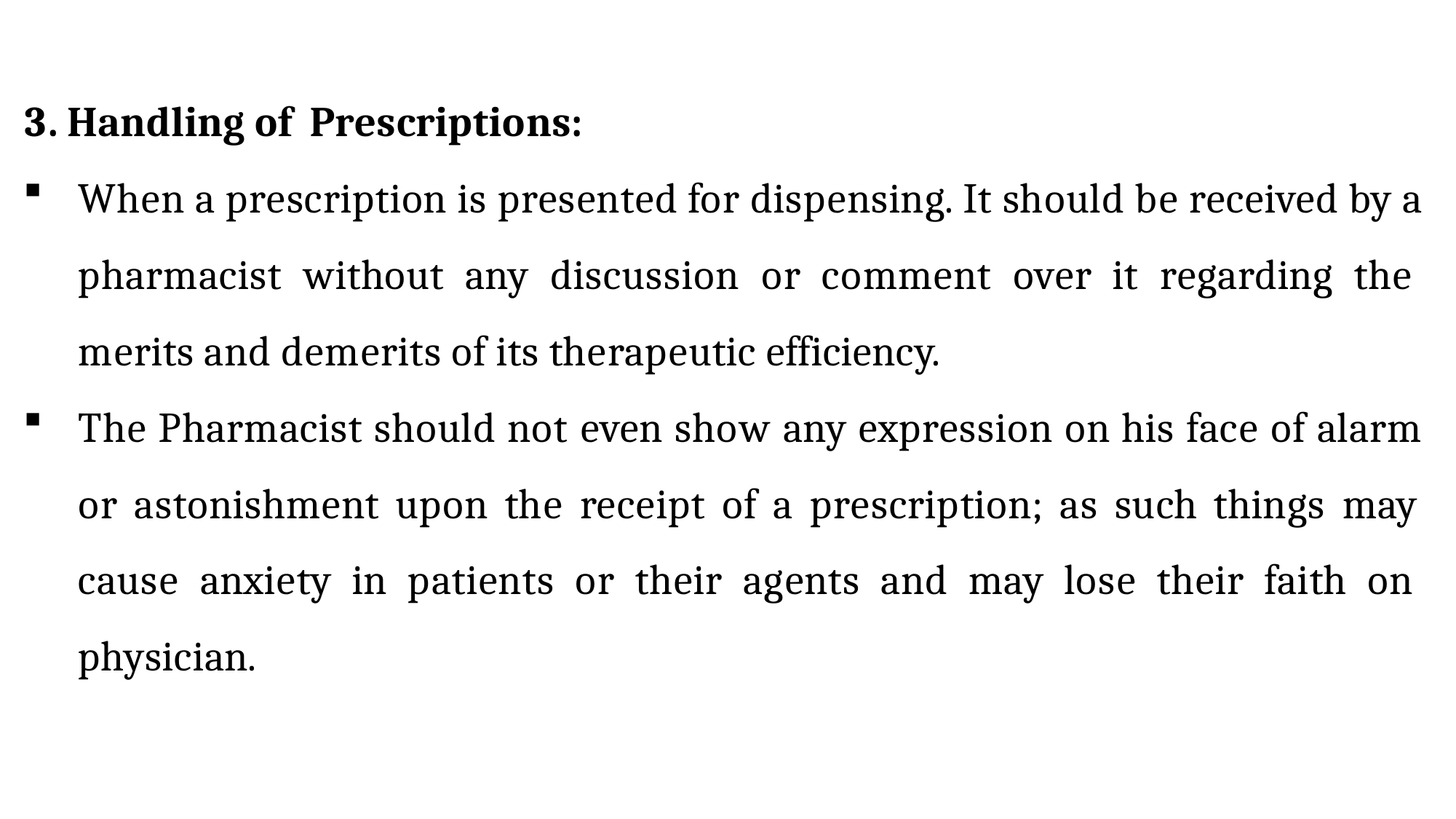

3. Handling of Prescriptions:
When a prescription is presented for dispensing. It should be received by a  pharmacist without any discussion or comment over it regarding the  merits and demerits of its therapeutic efficiency.
The Pharmacist should not even show any expression on his face of alarm  or astonishment upon the receipt of a prescription; as such things may  cause anxiety in patients or their agents and may lose their faith on  physician.